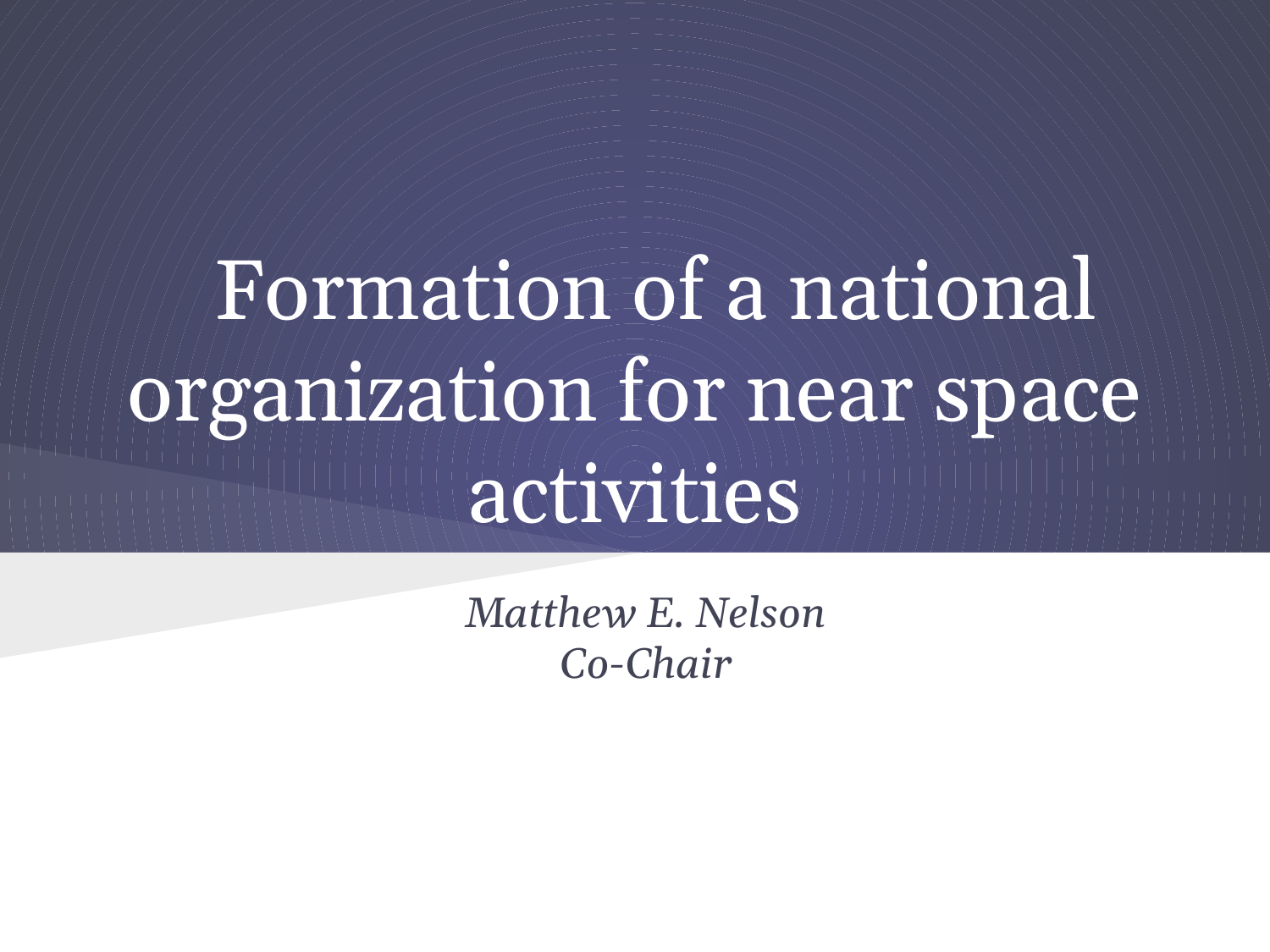

# Formation of a national organization for near space activities
Matthew E. Nelson
Co-Chair